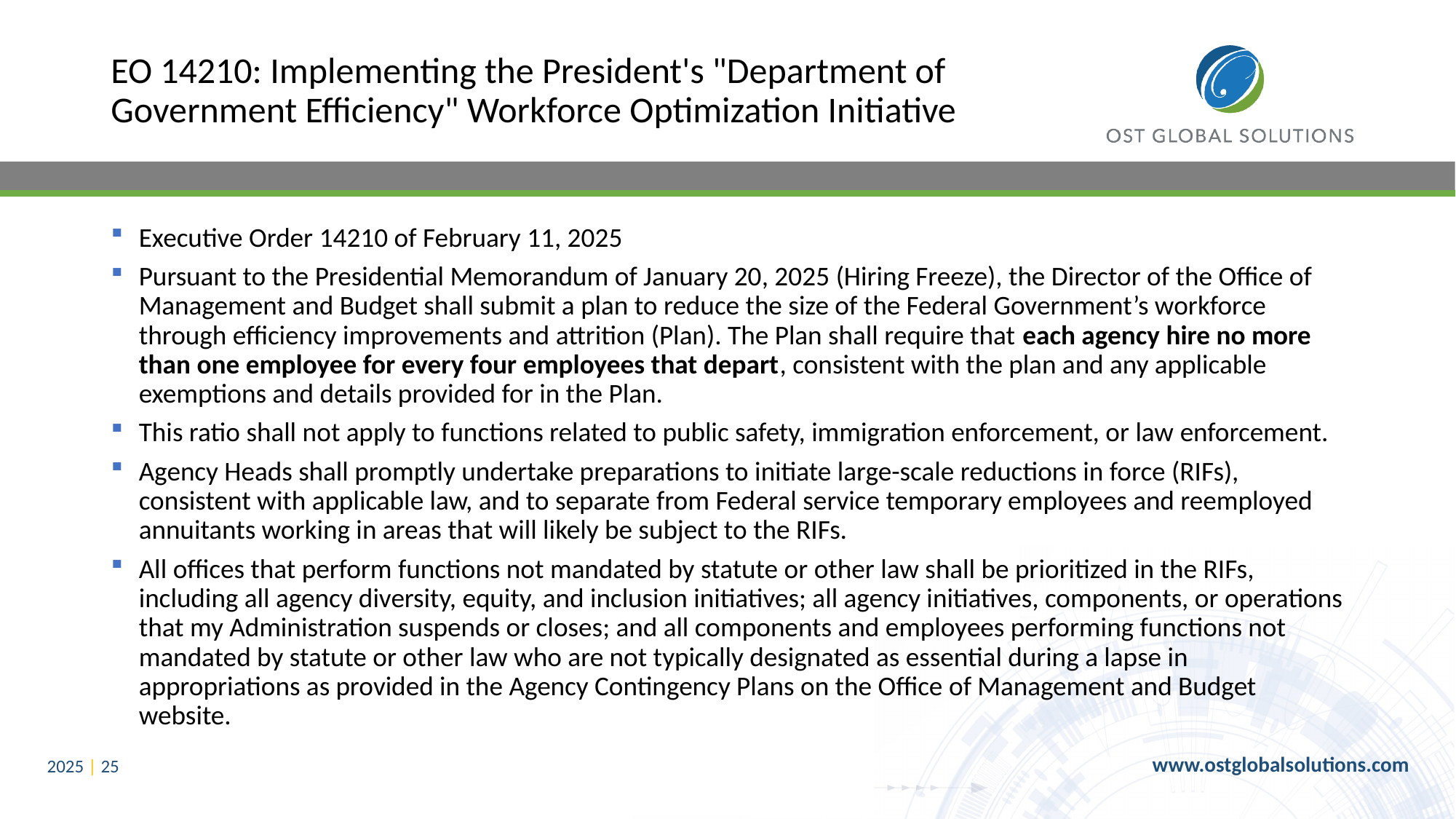

# EO 14210: Implementing the President's "Department of Government Efficiency" Workforce Optimization Initiative
Executive Order 14210 of February 11, 2025
Pursuant to the Presidential Memorandum of January 20, 2025 (Hiring Freeze), the Director of the Office of Management and Budget shall submit a plan to reduce the size of the Federal Government’s workforce through efficiency improvements and attrition (Plan). The Plan shall require that each agency hire no more than one employee for every four employees that depart, consistent with the plan and any applicable exemptions and details provided for in the Plan.
This ratio shall not apply to functions related to public safety, immigration enforcement, or law enforcement.
Agency Heads shall promptly undertake preparations to initiate large-scale reductions in force (RIFs), consistent with applicable law, and to separate from Federal service temporary employees and reemployed annuitants working in areas that will likely be subject to the RIFs.
All offices that perform functions not mandated by statute or other law shall be prioritized in the RIFs, including all agency diversity, equity, and inclusion initiatives; all agency initiatives, components, or operations that my Administration suspends or closes; and all components and employees performing functions not mandated by statute or other law who are not typically designated as essential during a lapse in appropriations as provided in the Agency Contingency Plans on the Office of Management and Budget website.